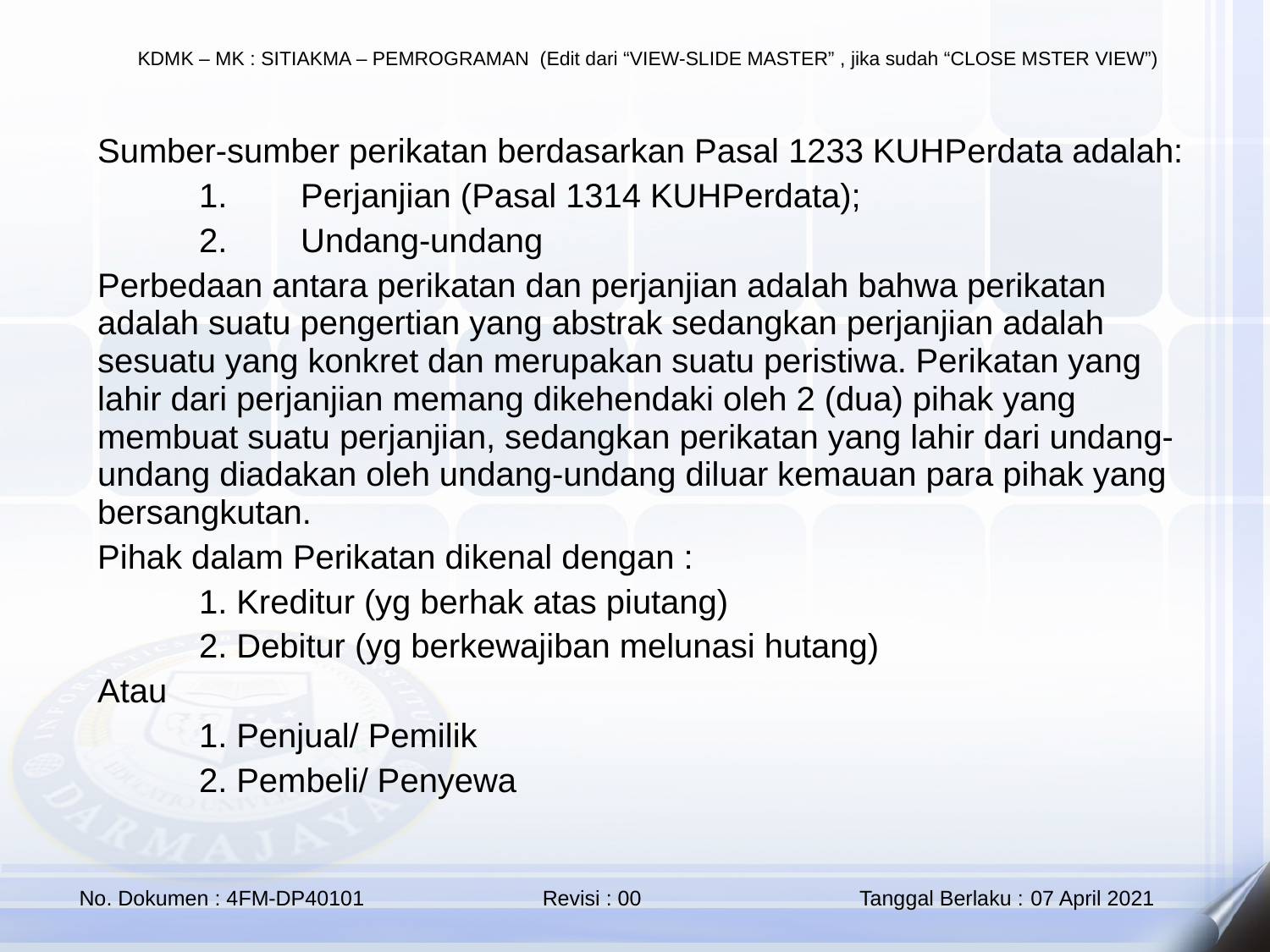

Sumber-sumber perikatan berdasarkan Pasal 1233 KUHPerdata adalah:
	1.	Perjanjian (Pasal 1314 KUHPerdata);
	2.	Undang-undang
Perbedaan antara perikatan dan perjanjian adalah bahwa perikatan adalah suatu pengertian yang abstrak sedangkan perjanjian adalah sesuatu yang konkret dan merupakan suatu peristiwa. Perikatan yang lahir dari perjanjian memang dikehendaki oleh 2 (dua) pihak yang membuat suatu perjanjian, sedangkan perikatan yang lahir dari undang-undang diadakan oleh undang-undang diluar kemauan para pihak yang bersangkutan.
Pihak dalam Perikatan dikenal dengan :
	1. Kreditur (yg berhak atas piutang)
	2. Debitur (yg berkewajiban melunasi hutang)
Atau
	1. Penjual/ Pemilik
	2. Pembeli/ Penyewa